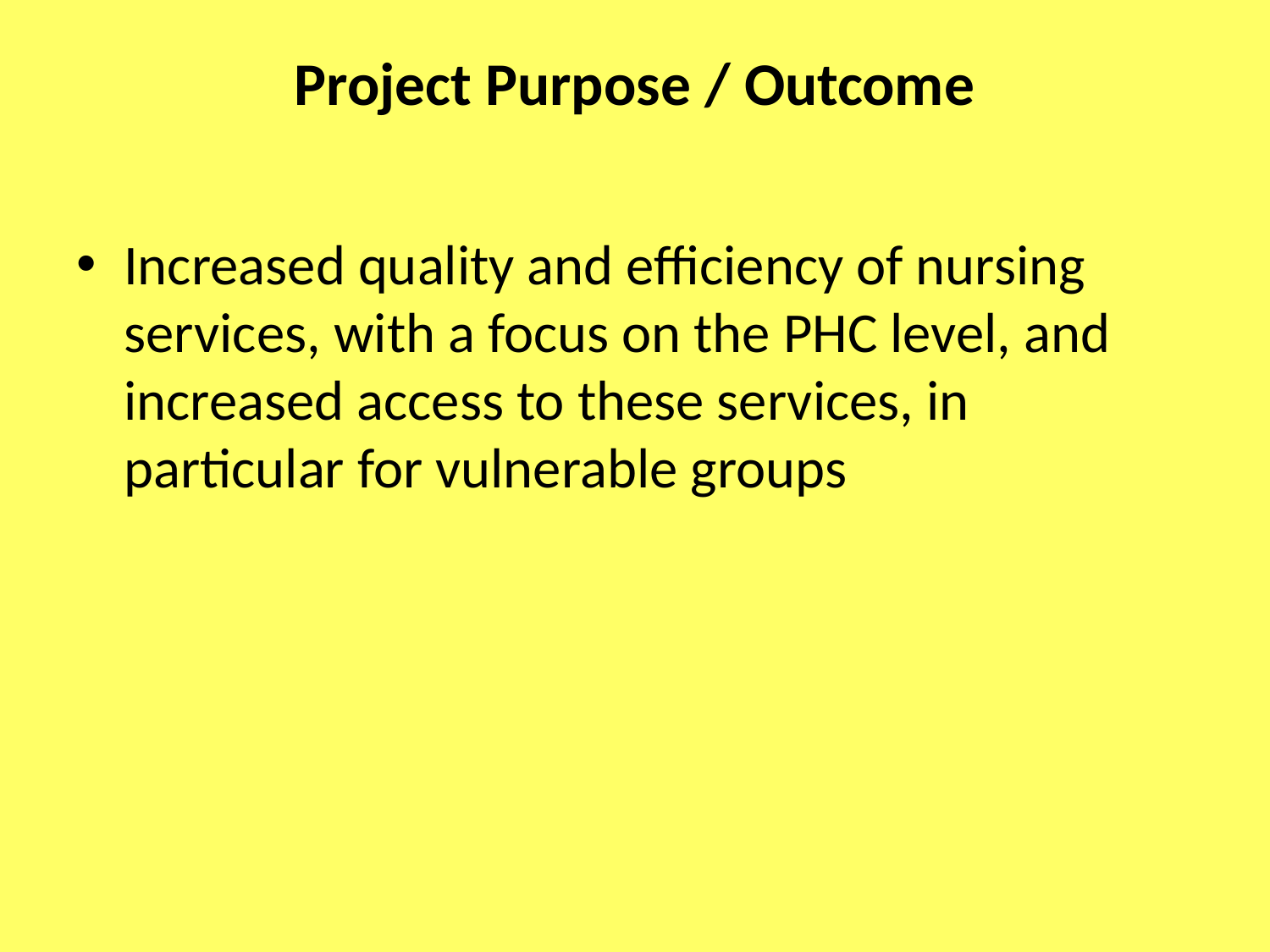

# Project Purpose / Outcome
Increased quality and efficiency of nursing services, with a focus on the PHC level, and increased access to these services, in particular for vulnerable groups